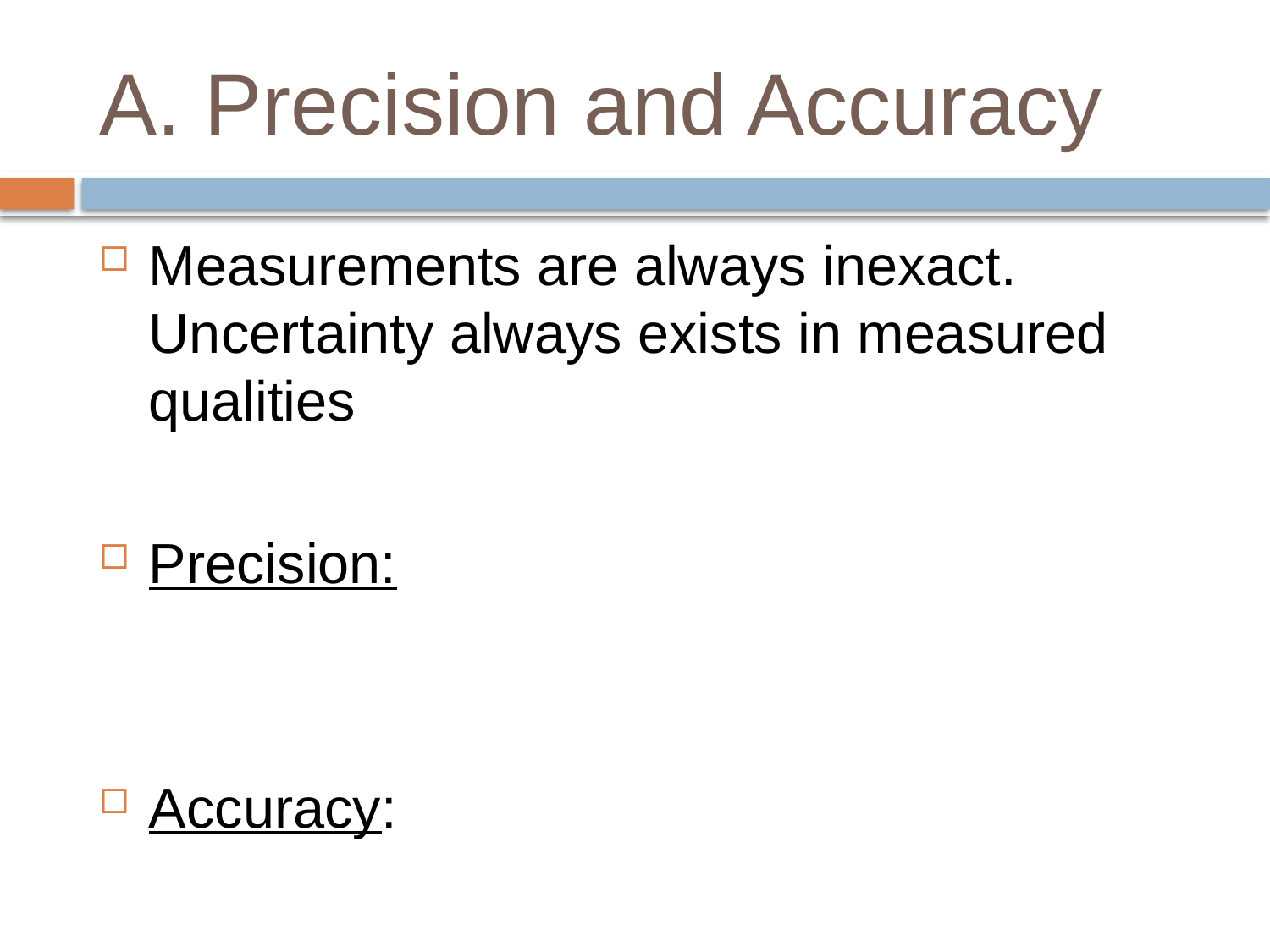

# A. Precision and Accuracy
Measurements are always inexact. Uncertainty always exists in measured qualities

Precision:

Accuracy: